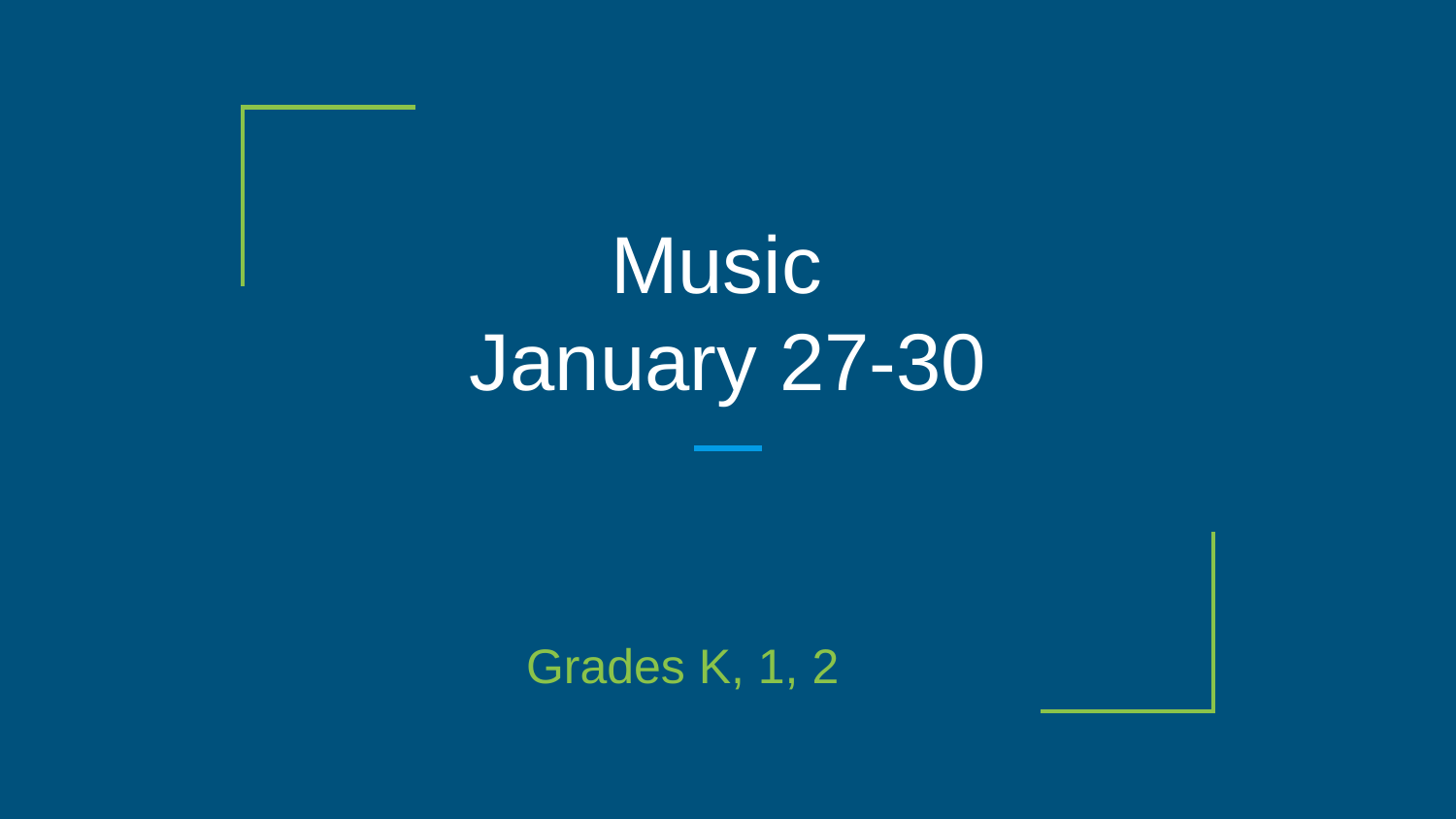

# Music
January 27-30

 Grades K, 1, 2